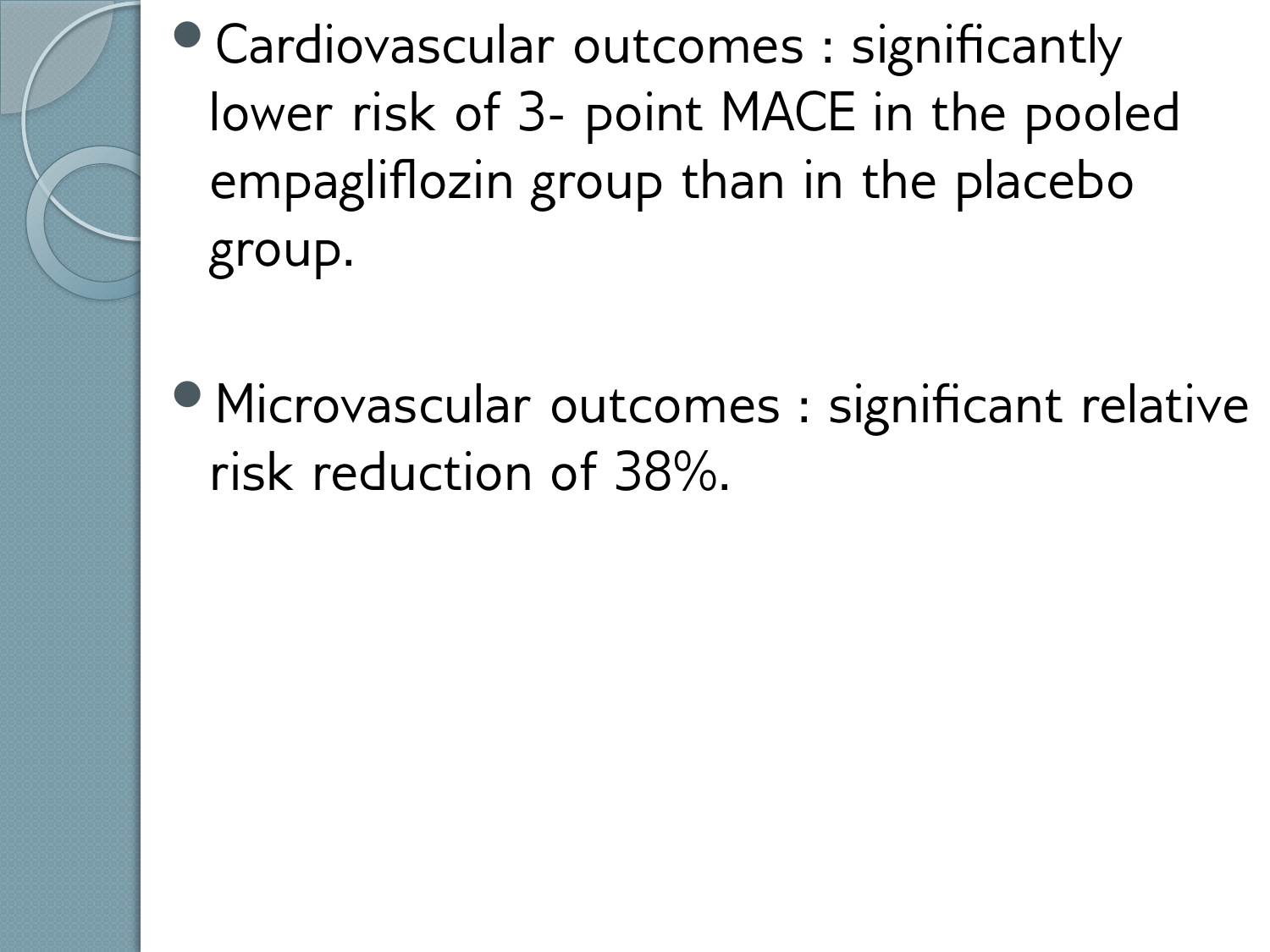

Cardiovascular outcomes : significantly lower risk of 3- point MACE in the pooled empagliflozin group than in the placebo group.

Microvascular outcomes : significant relative risk reduction of 38%.